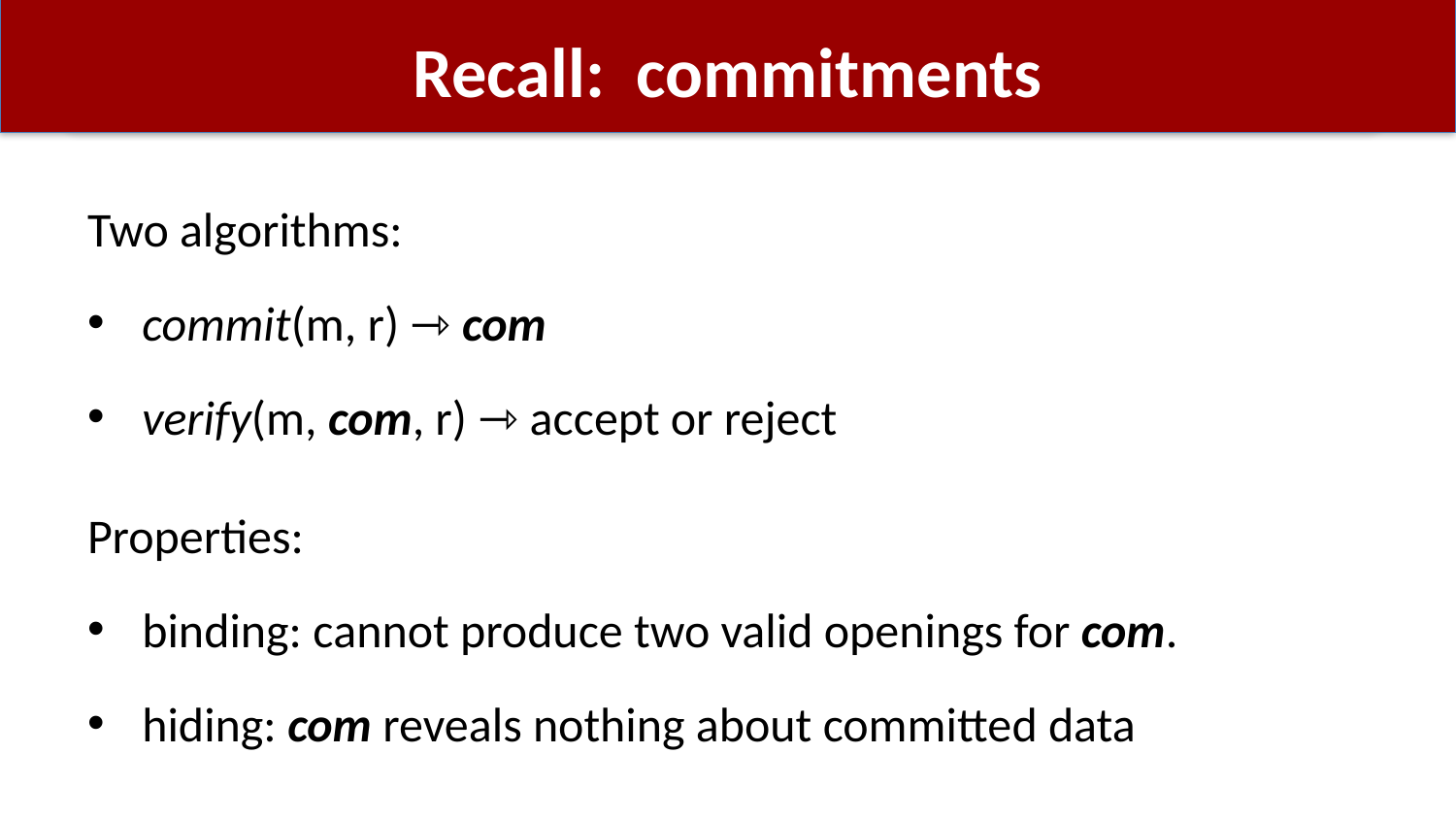

# Recall:  commitments
Two algorithms:
commit(m, r) ⇾ com
verify(m, com, r) ⇾ accept or reject
Properties:
binding: cannot produce two valid openings for com.
hiding: com reveals nothing about committed data